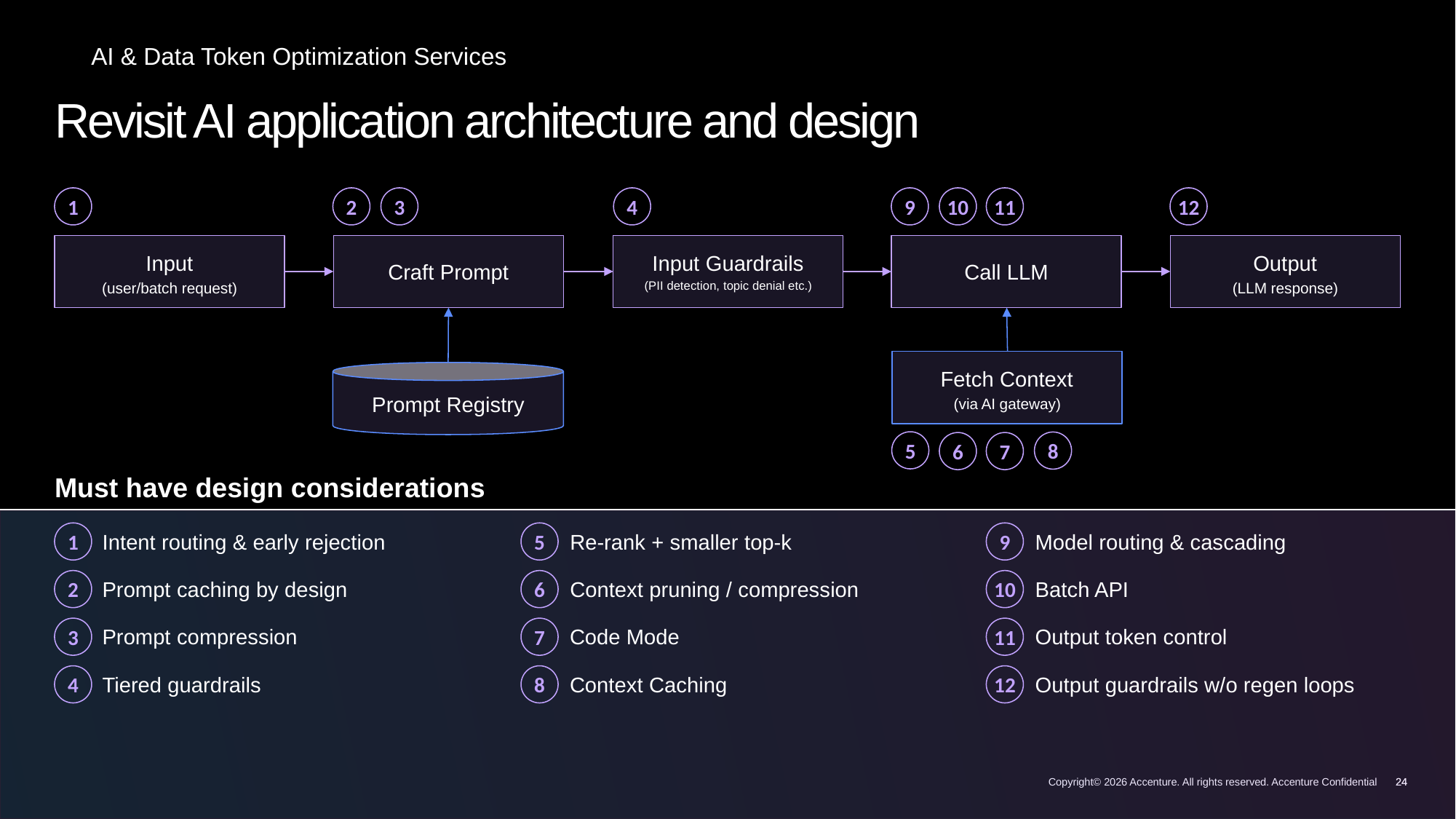

Revisit AI application architecture and design
1
2
3
4
9
10
11
12

Input
(user/batch request)

Craft Prompt

Input Guardrails
(PII detection, topic denial etc.)

Call LLM

Output
(LLM response)

Fetch Context
(via AI gateway)

Prompt Registry
5
8
6
7
Must have design considerations

1
Intent routing & early rejection
2
Prompt caching by design
3
Prompt compression
4
Tiered guardrails
5
Re-rank + smaller top-k
6
Context pruning / compression
7
Code Mode
8
Context Caching
9
Model routing & cascading
10
Batch API
11
Output token control
12
Output guardrails w/o regen loops